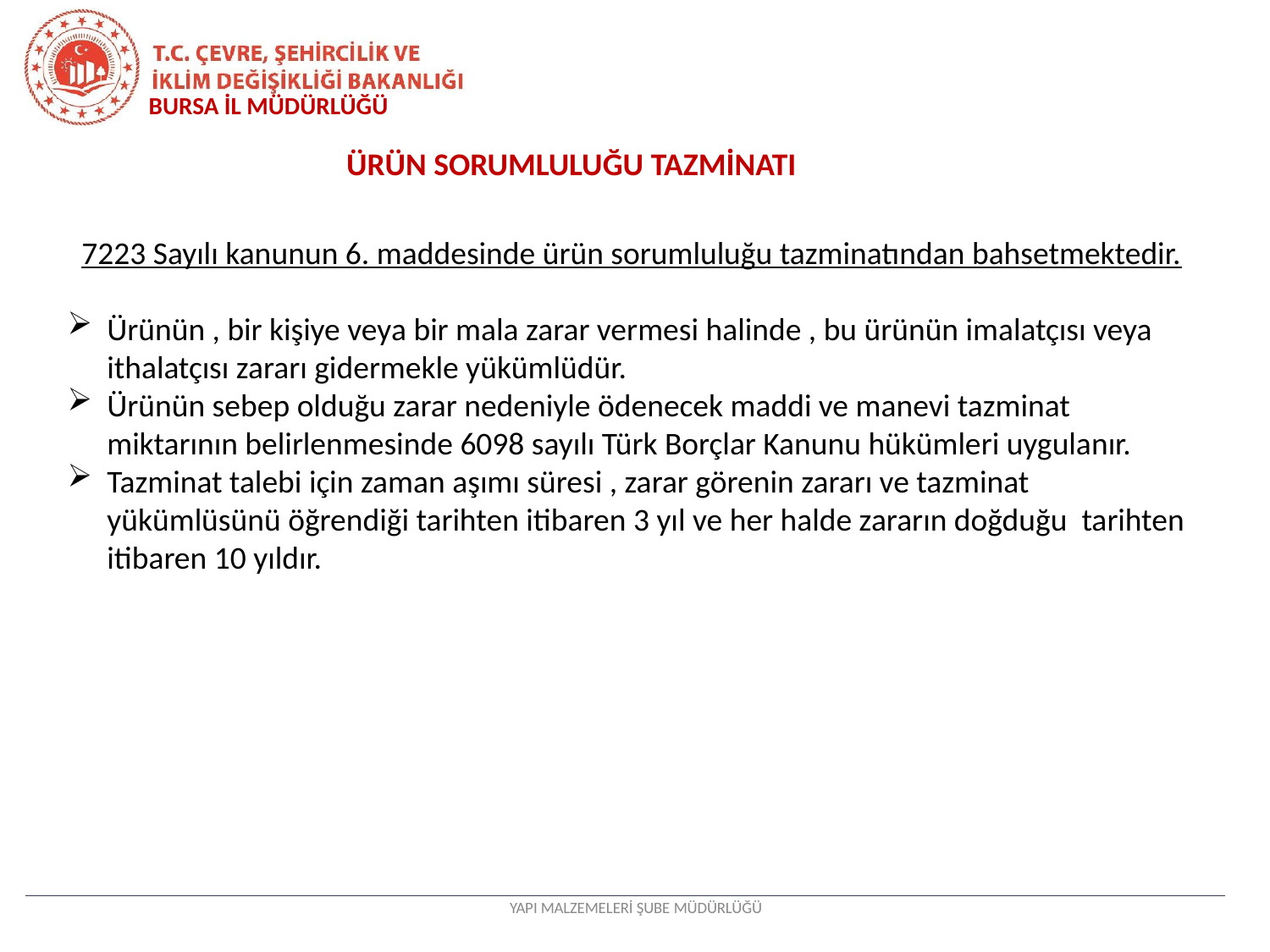

BURSA İL MÜDÜRLÜĞÜ
ÜRÜN SORUMLULUĞU TAZMİNATI
  7223 Sayılı kanunun 6. maddesinde ürün sorumluluğu tazminatından bahsetmektedir.

Ürünün , bir kişiye veya bir mala zarar vermesi halinde , bu ürünün imalatçısı veya ithalatçısı zararı gidermekle yükümlüdür.
Ürünün sebep olduğu zarar nedeniyle ödenecek maddi ve manevi tazminat miktarının belirlenmesinde 6098 sayılı Türk Borçlar Kanunu hükümleri uygulanır.
Tazminat talebi için zaman aşımı süresi , zarar görenin zararı ve tazminat yükümlüsünü öğrendiği tarihten itibaren 3 yıl ve her halde zararın doğduğu  tarihten itibaren 10 yıldır.
YAPI MALZEMELERİ ŞUBE MÜDÜRLÜĞÜ